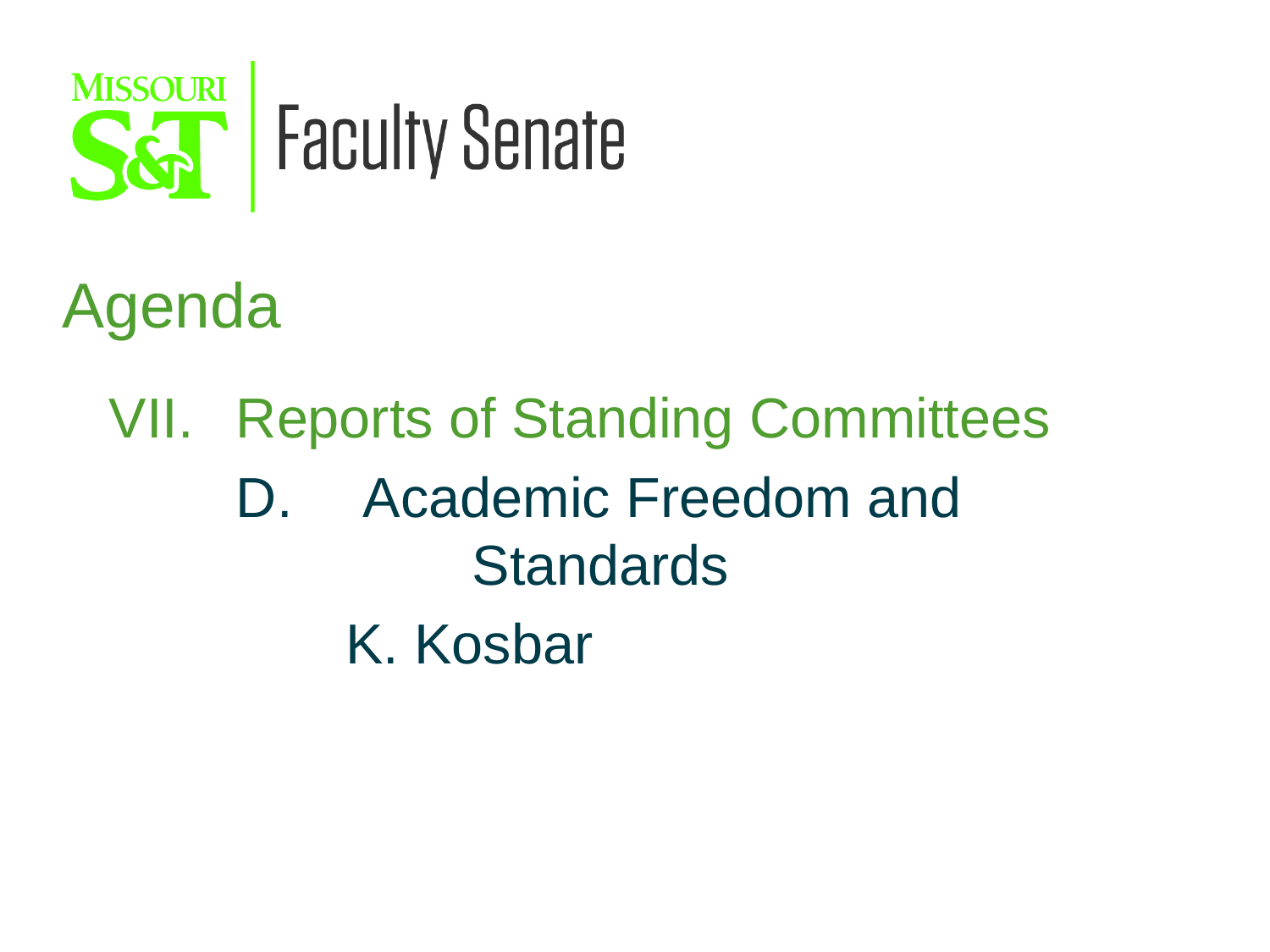

Agenda
VII.	Reports of Standing Committees
	D.	Academic Freedom and 				       Standards
	       K. Kosbar